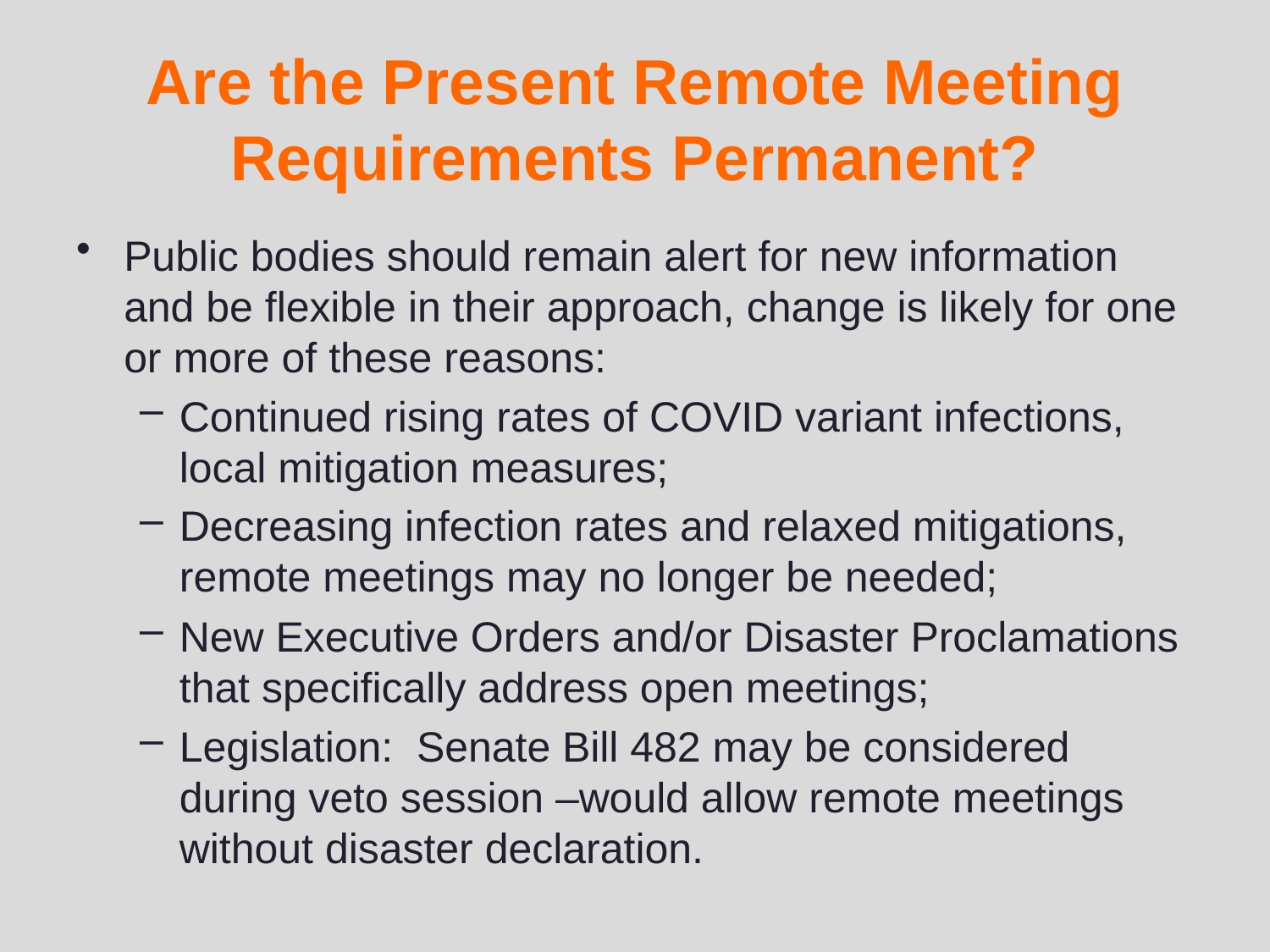

# Are the Present Remote Meeting Requirements Permanent?
Public bodies should remain alert for new information and be flexible in their approach, change is likely for one or more of these reasons:
Continued rising rates of COVID variant infections, local mitigation measures;
Decreasing infection rates and relaxed mitigations, remote meetings may no longer be needed;
New Executive Orders and/or Disaster Proclamations that specifically address open meetings;
Legislation:  Senate Bill 482 may be considered during veto session –would allow remote meetings without disaster declaration.